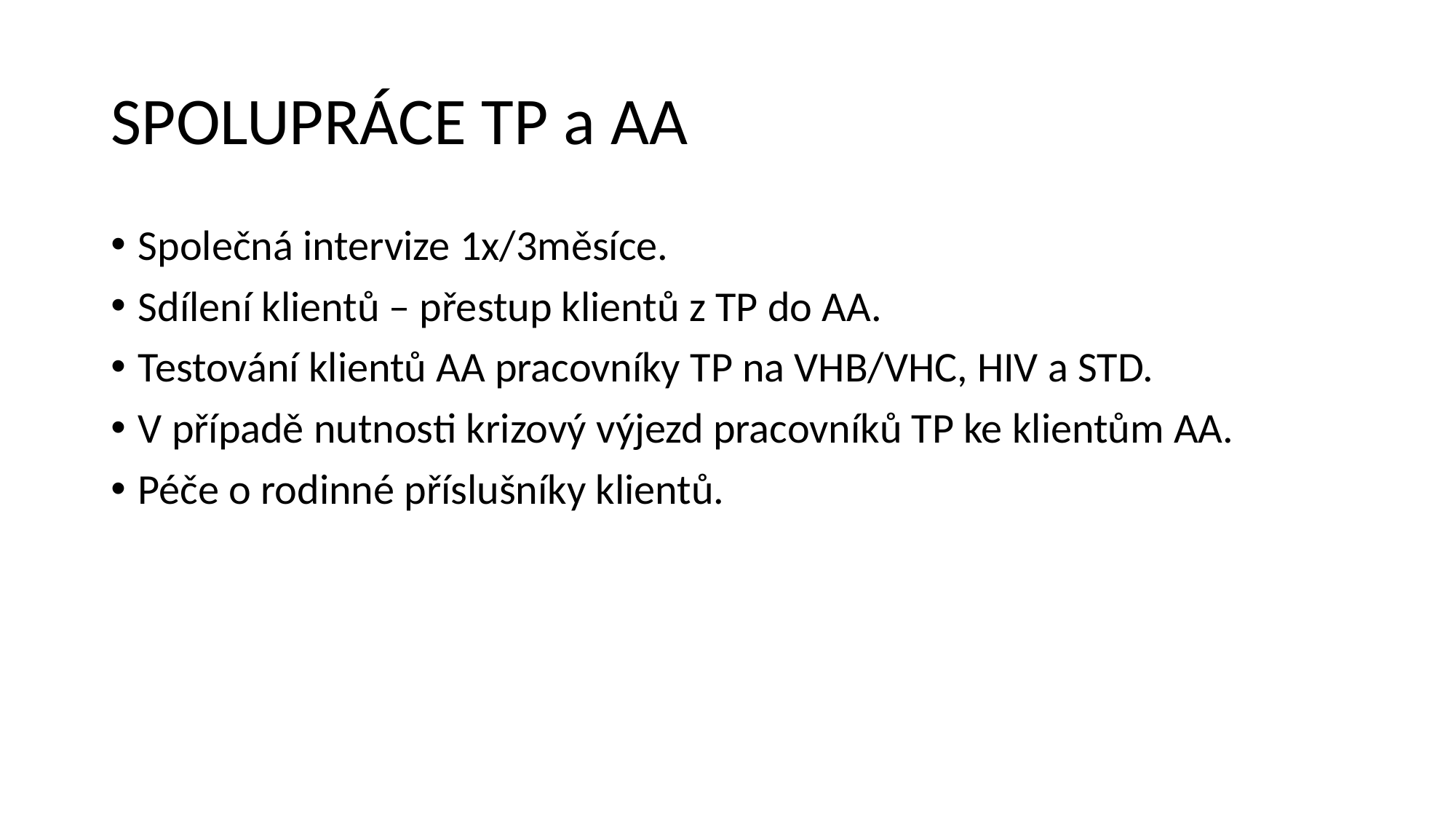

# SPOLUPRÁCE TP a AA
Společná intervize 1x/3měsíce.
Sdílení klientů – přestup klientů z TP do AA.
Testování klientů AA pracovníky TP na VHB/VHC, HIV a STD.
V případě nutnosti krizový výjezd pracovníků TP ke klientům AA.
Péče o rodinné příslušníky klientů.